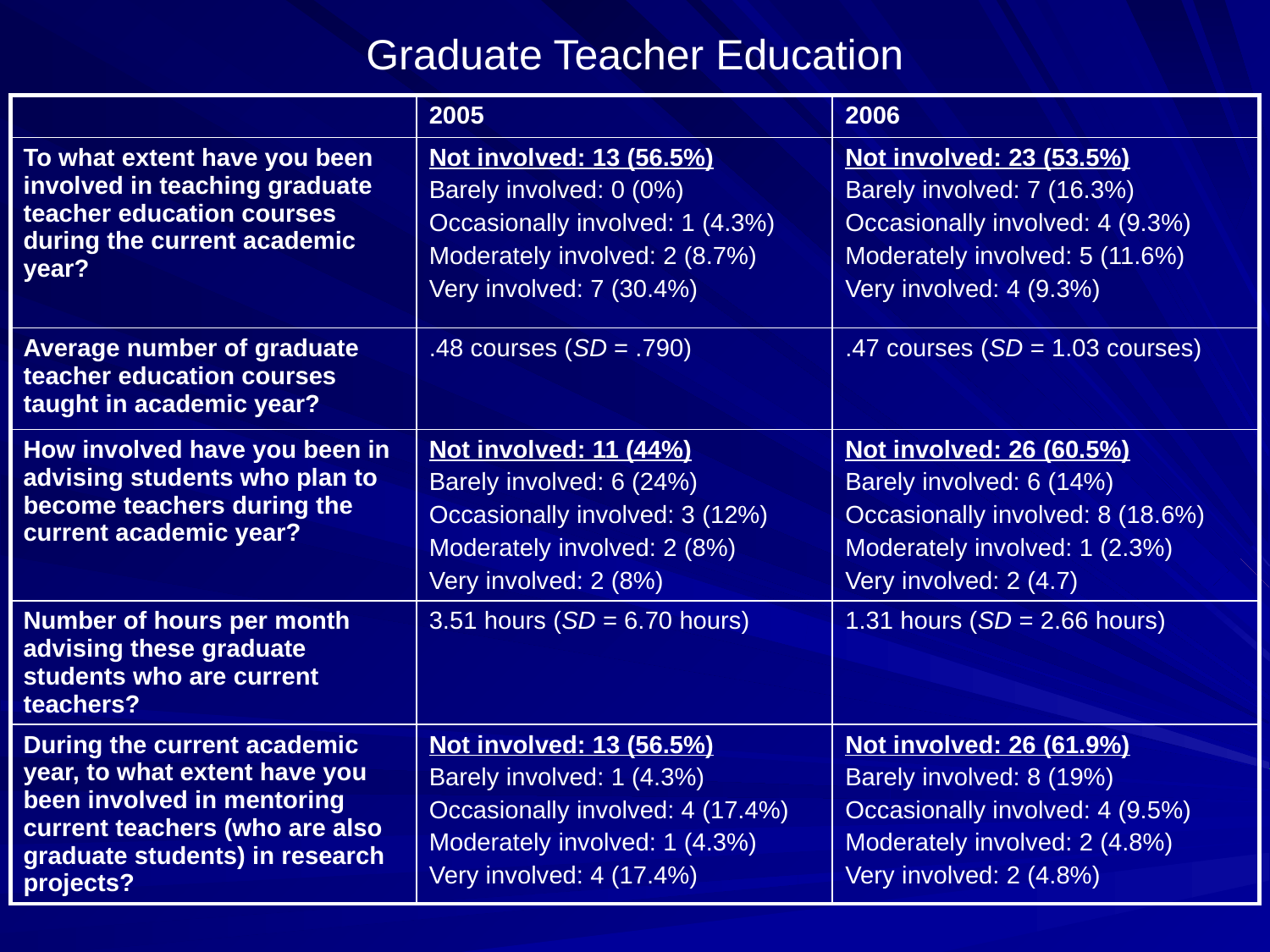

# Graduate Teacher Education
|  | 2005 | 2006 |
| --- | --- | --- |
| To what extent have you been involved in teaching graduate teacher education courses during the current academic year? | Not involved: 13 (56.5%) Barely involved: 0 (0%) Occasionally involved: 1 (4.3%) Moderately involved: 2 (8.7%) Very involved: 7 (30.4%) | Not involved: 23 (53.5%) Barely involved: 7 (16.3%) Occasionally involved: 4 (9.3%) Moderately involved: 5 (11.6%) Very involved: 4 (9.3%) |
| Average number of graduate teacher education courses taught in academic year? | .48 courses (SD = .790) | .47 courses (SD = 1.03 courses) |
| How involved have you been in advising students who plan to become teachers during the current academic year? | Not involved: 11 (44%) Barely involved: 6 (24%) Occasionally involved: 3 (12%) Moderately involved: 2 (8%) Very involved: 2 (8%) | Not involved: 26 (60.5%) Barely involved: 6 (14%) Occasionally involved: 8 (18.6%) Moderately involved: 1 (2.3%) Very involved: 2 (4.7) |
| Number of hours per month advising these graduate students who are current teachers? | 3.51 hours (SD = 6.70 hours) | 1.31 hours (SD = 2.66 hours) |
| During the current academic year, to what extent have you been involved in mentoring current teachers (who are also graduate students) in research projects? | Not involved: 13 (56.5%) Barely involved: 1 (4.3%) Occasionally involved: 4 (17.4%) Moderately involved: 1 (4.3%) Very involved: 4 (17.4%) | Not involved: 26 (61.9%) Barely involved: 8 (19%) Occasionally involved: 4 (9.5%) Moderately involved: 2 (4.8%) Very involved: 2 (4.8%) |